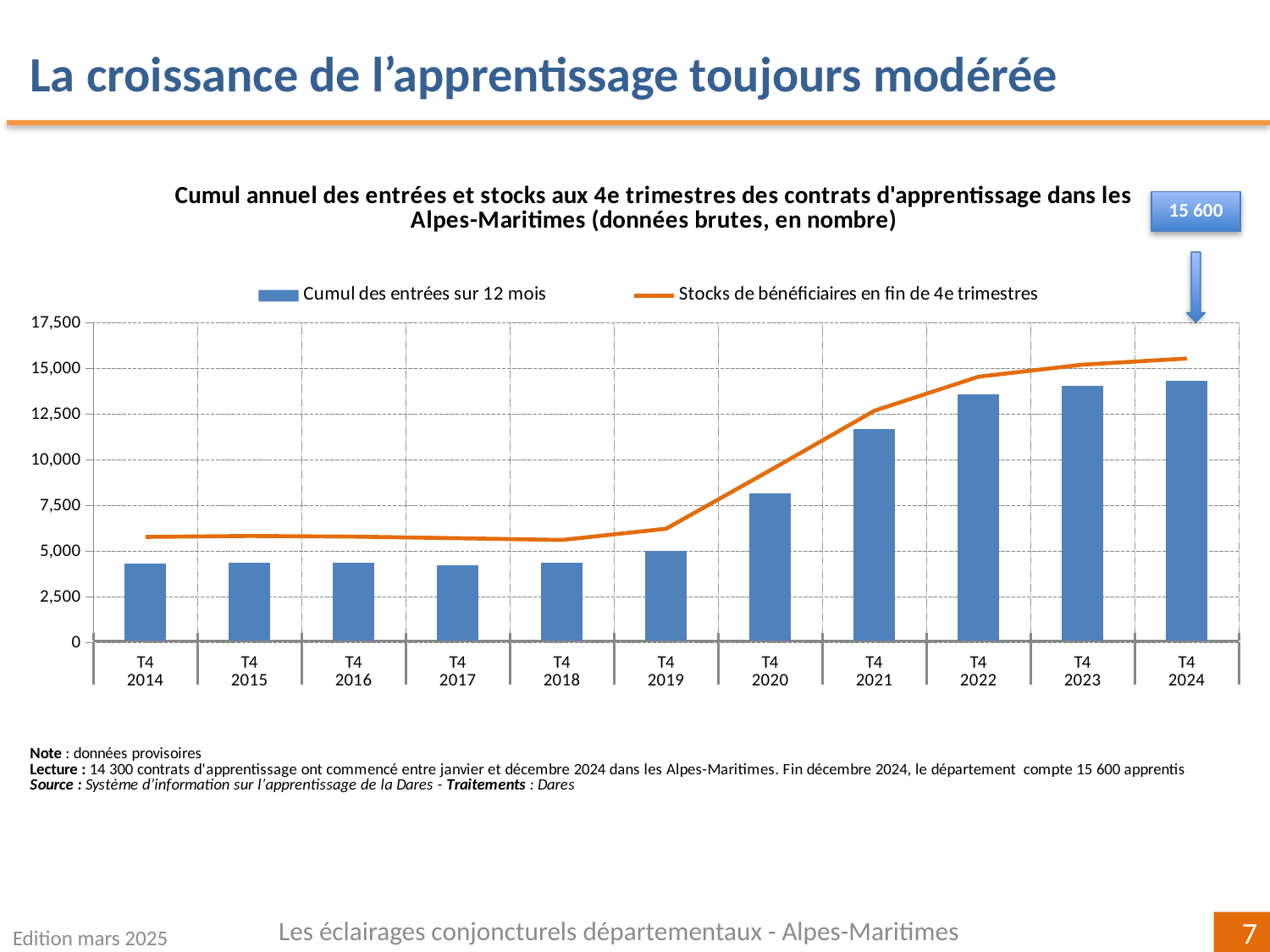

La croissance de l’apprentissage toujours modérée

### Chart: Cumul annuel des entrées et stocks aux 4e trimestres des contrats d'apprentissage dans les Alpes-Maritimes (données brutes, en nombre)

| Category |  |  |
|---|---|---|
| T4 | 4335.0 | 5787.0 |
| T4 | 4371.0 | 5838.0 |
| T4 | 4352.0 | 5804.0 |
| T4 | 4246.0 | 5716.0 |
| T4 | 4353.0 | 5621.0 |
| T4 | 5000.0 | 6236.0 |
| T4 | 8162.0 | 9440.0 |
| T4 | 11700.0 | 12697.0 |
| T4 | 13578.0 | 14561.0 |
| T4 | 14036.0 | 15219.0 |
| T4 | 14313.0 | 15556.0 |
15 600

Les éclairages conjoncturels départementaux - Alpes-Maritimes
Edition mars 2025
7